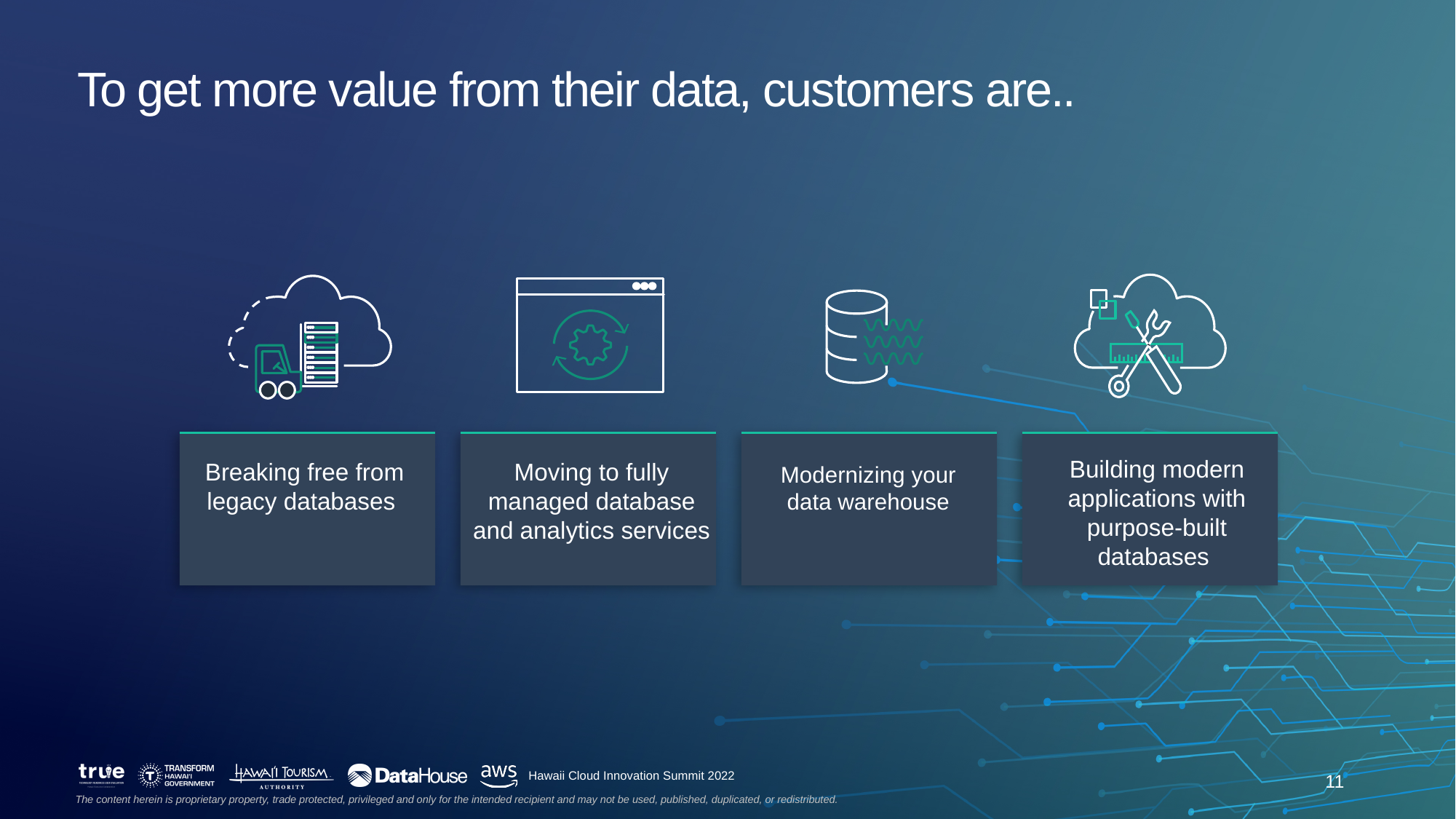

To get more value from their data, customers are..

Building modern applications with purpose-built databases

Breaking free from legacy databases

Moving to fully managed database and analytics services

Modernizing your data warehouse